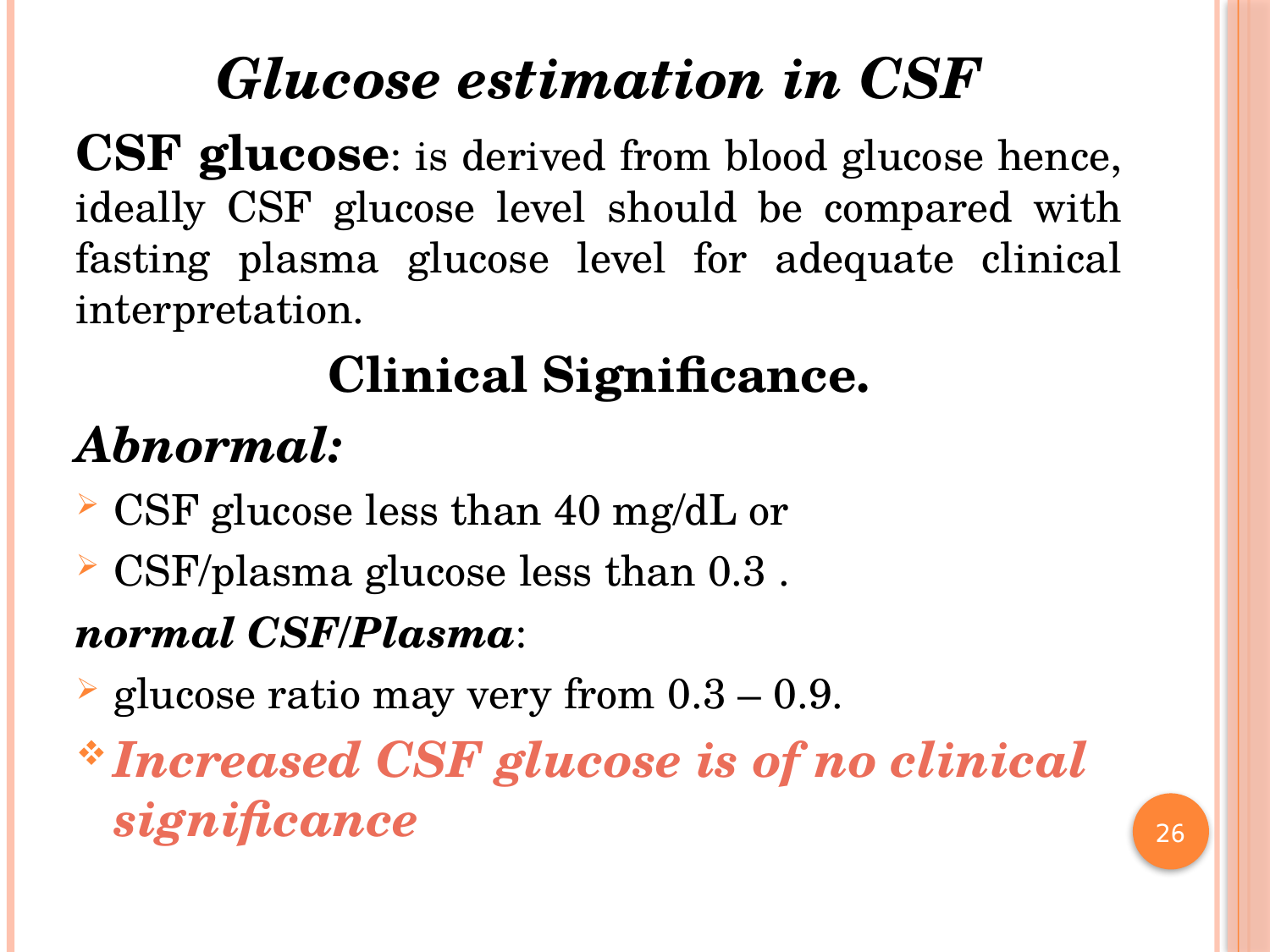

Glucose estimation in CSF
CSF glucose: is derived from blood glucose hence, ideally CSF glucose level should be compared with fasting plasma glucose level for adequate clinical interpretation.
Clinical Significance.
Abnormal:
CSF glucose less than 40 mg/dL or
CSF/plasma glucose less than 0.3 .
normal CSF/Plasma:
glucose ratio may very from 0.3 – 0.9.
Increased CSF glucose is of no clinical significance
26